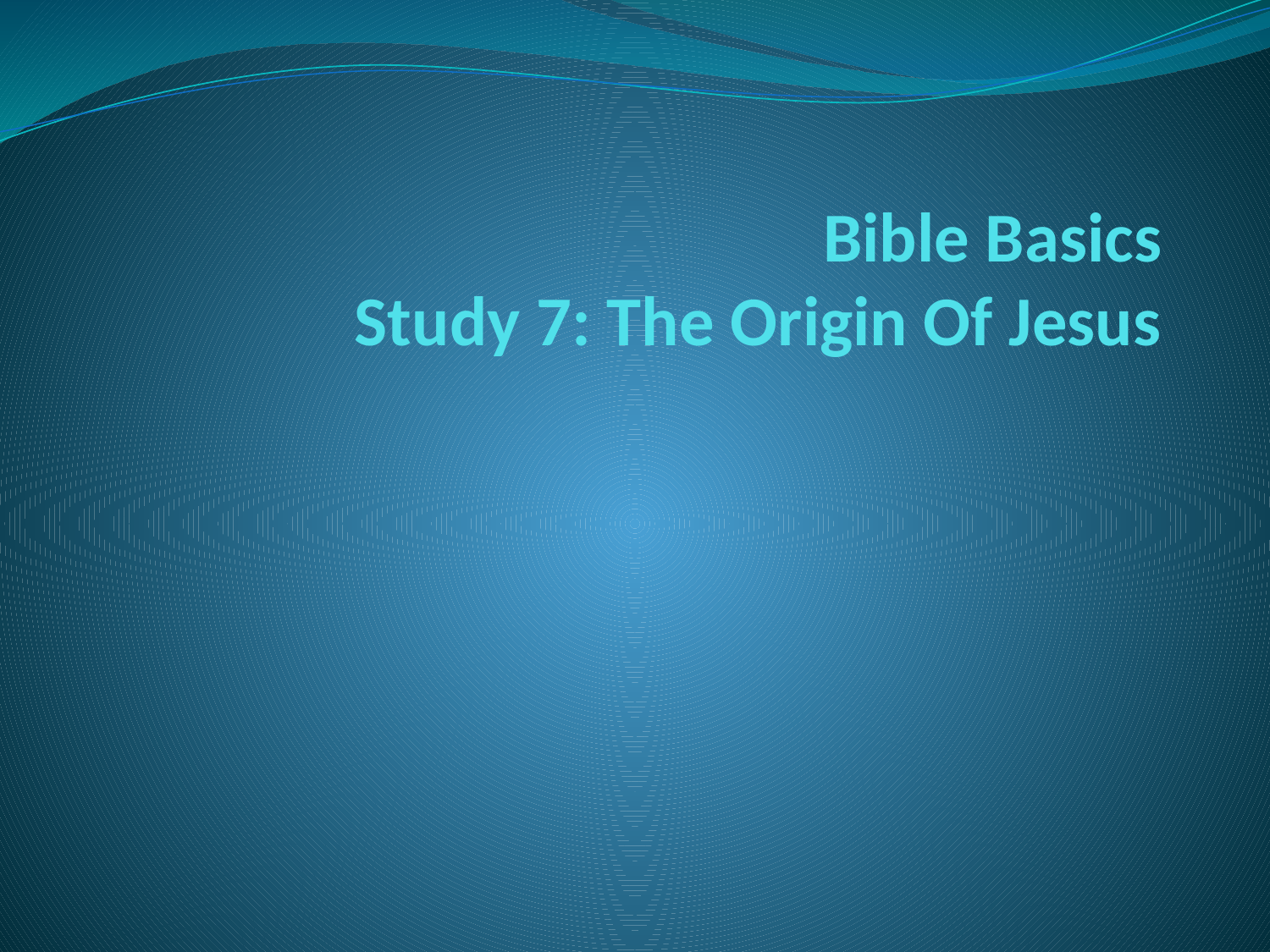

# Bible Basics Study 7: The Origin Of Jesus